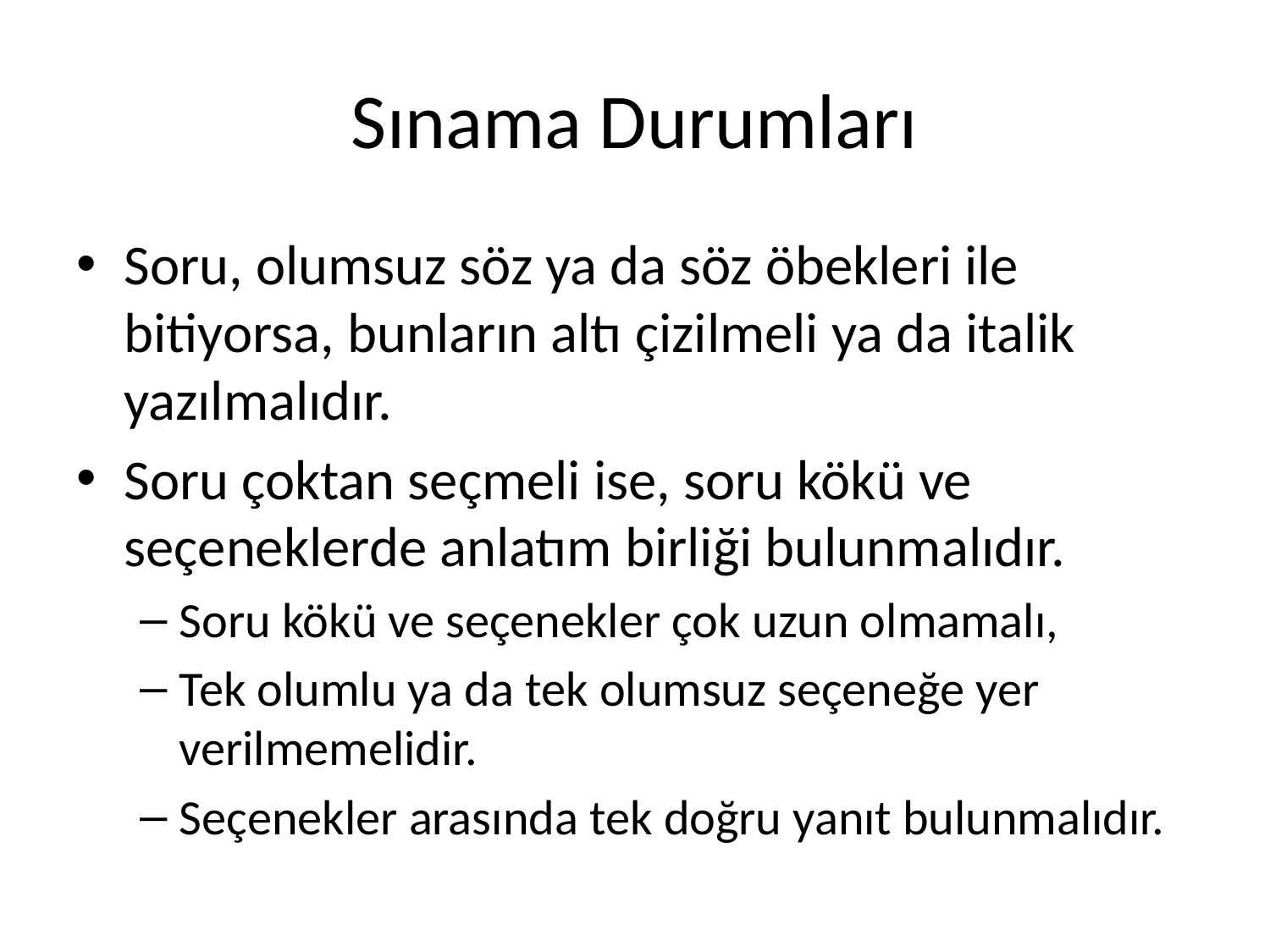

# Sınama Durumları
Soru, olumsuz söz ya da söz öbekleri ile bitiyorsa, bunların altı çizilmeli ya da italik yazılmalıdır.
Soru çoktan seçmeli ise, soru kökü ve seçeneklerde anlatım birliği bulunmalıdır.
Soru kökü ve seçenekler çok uzun olmamalı,
Tek olumlu ya da tek olumsuz seçeneğe yer verilmemelidir.
Seçenekler arasında tek doğru yanıt bulunmalıdır.